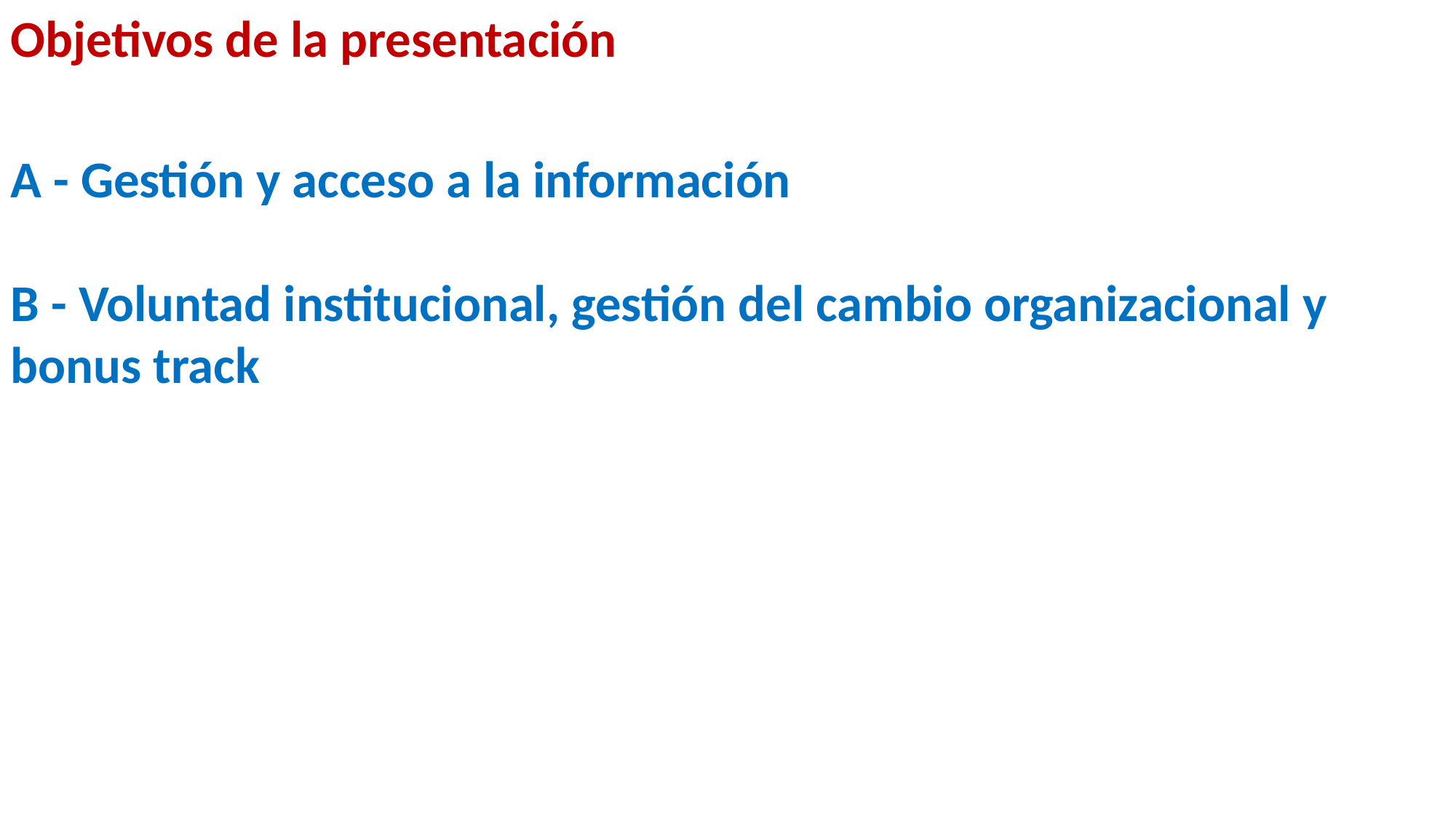

Objetivos de la presentación
A - Gestión y acceso a la información

B - Voluntad institucional, gestión del cambio organizacional y bonus track